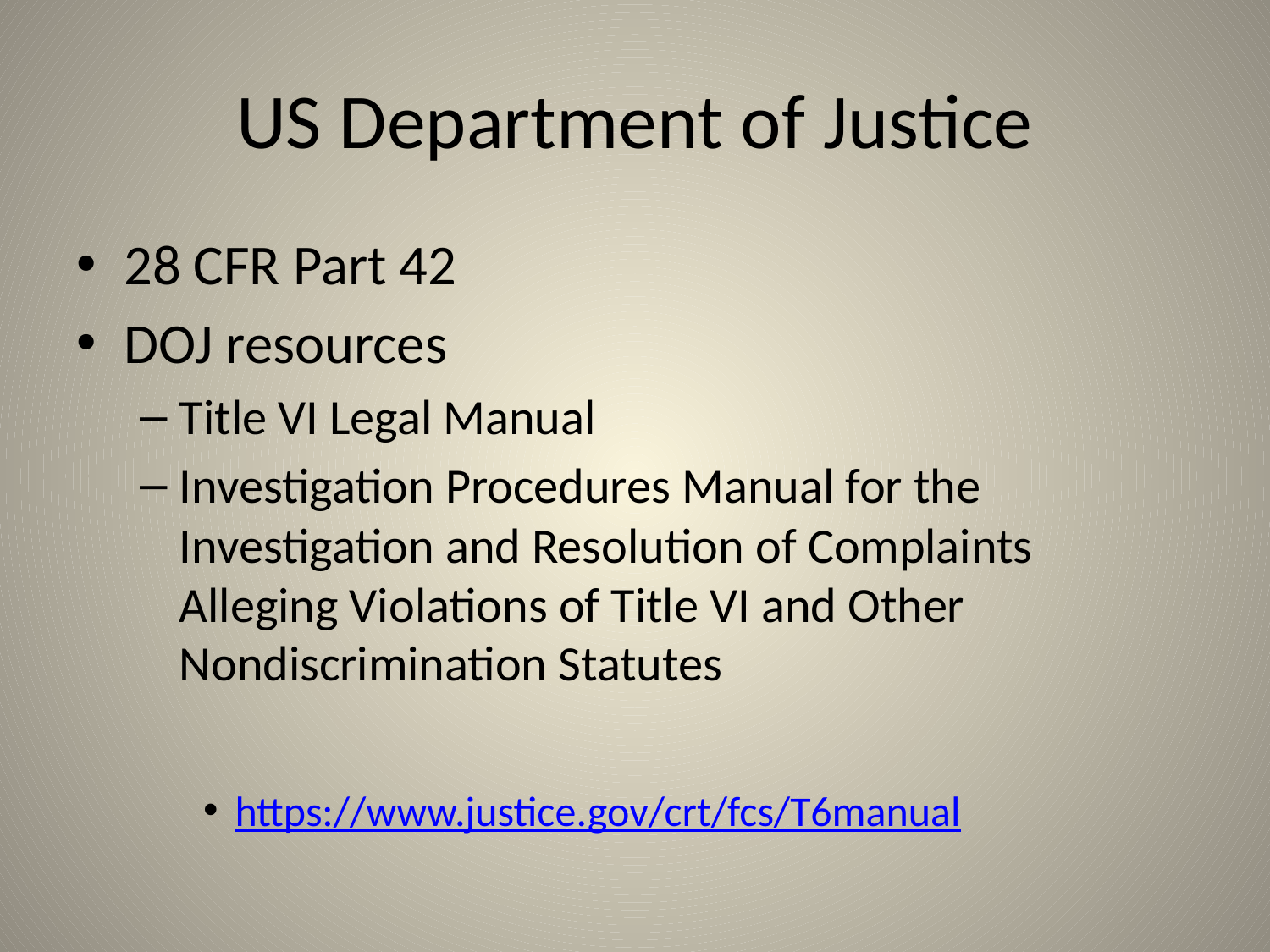

# US Department of Justice
28 CFR Part 42
DOJ resources
Title VI Legal Manual
Investigation Procedures Manual for the Investigation and Resolution of Complaints Alleging Violations of Title VI and Other Nondiscrimination Statutes

https://www.justice.gov/crt/fcs/T6manual